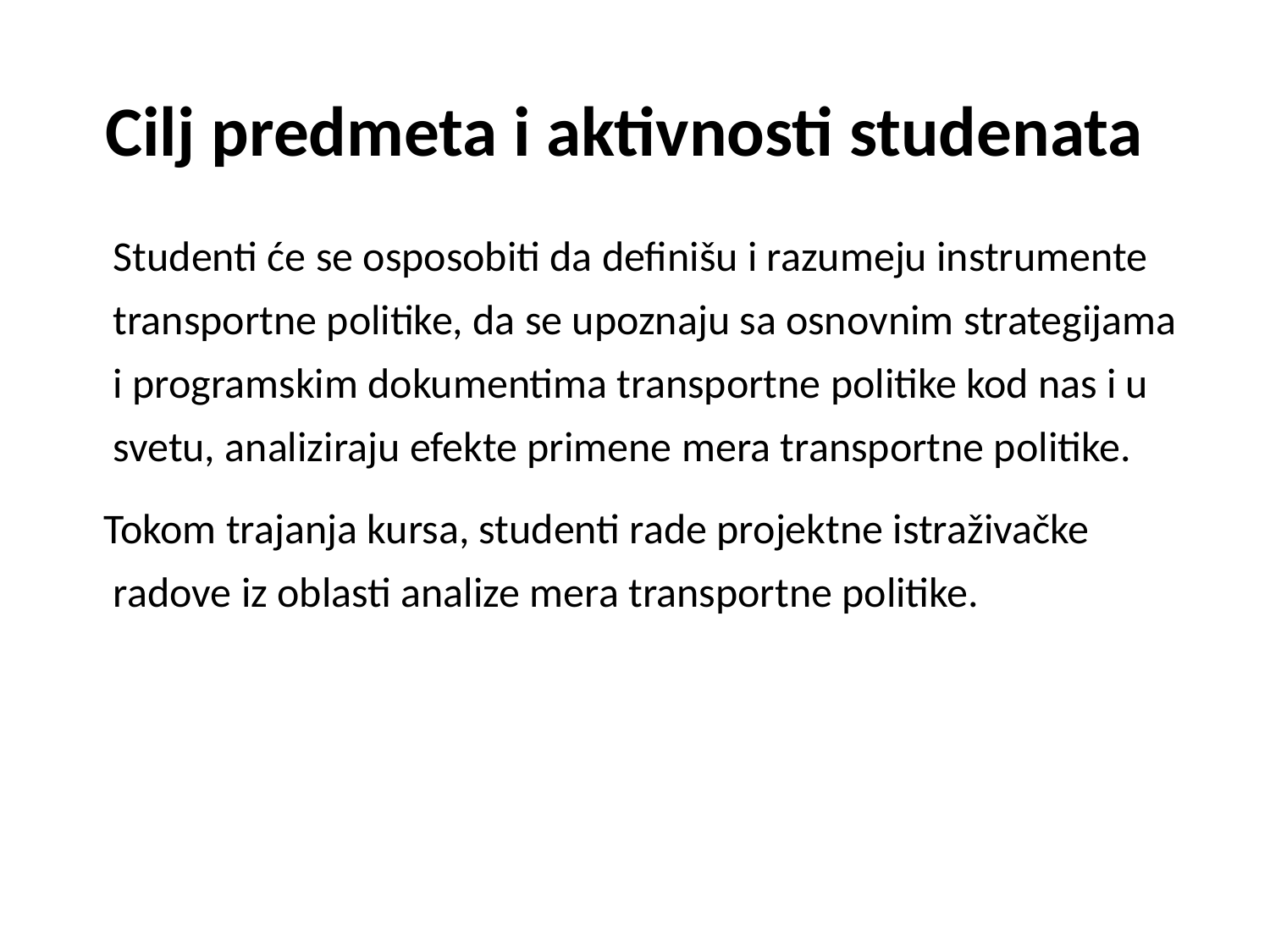

Cilj predmeta i aktivnosti studenata
     Studenti će se osposobiti da definišu i razumeju instrumente transportne politike, da se upoznaju sa osnovnim strategijama i programskim dokumentima transportne politike kod nas i u svetu, analiziraju efekte primene mera transportne politike.
    Tokom trajanja kursa, studenti rade projektne istraživačke radove iz oblasti analize mera transportne politike.